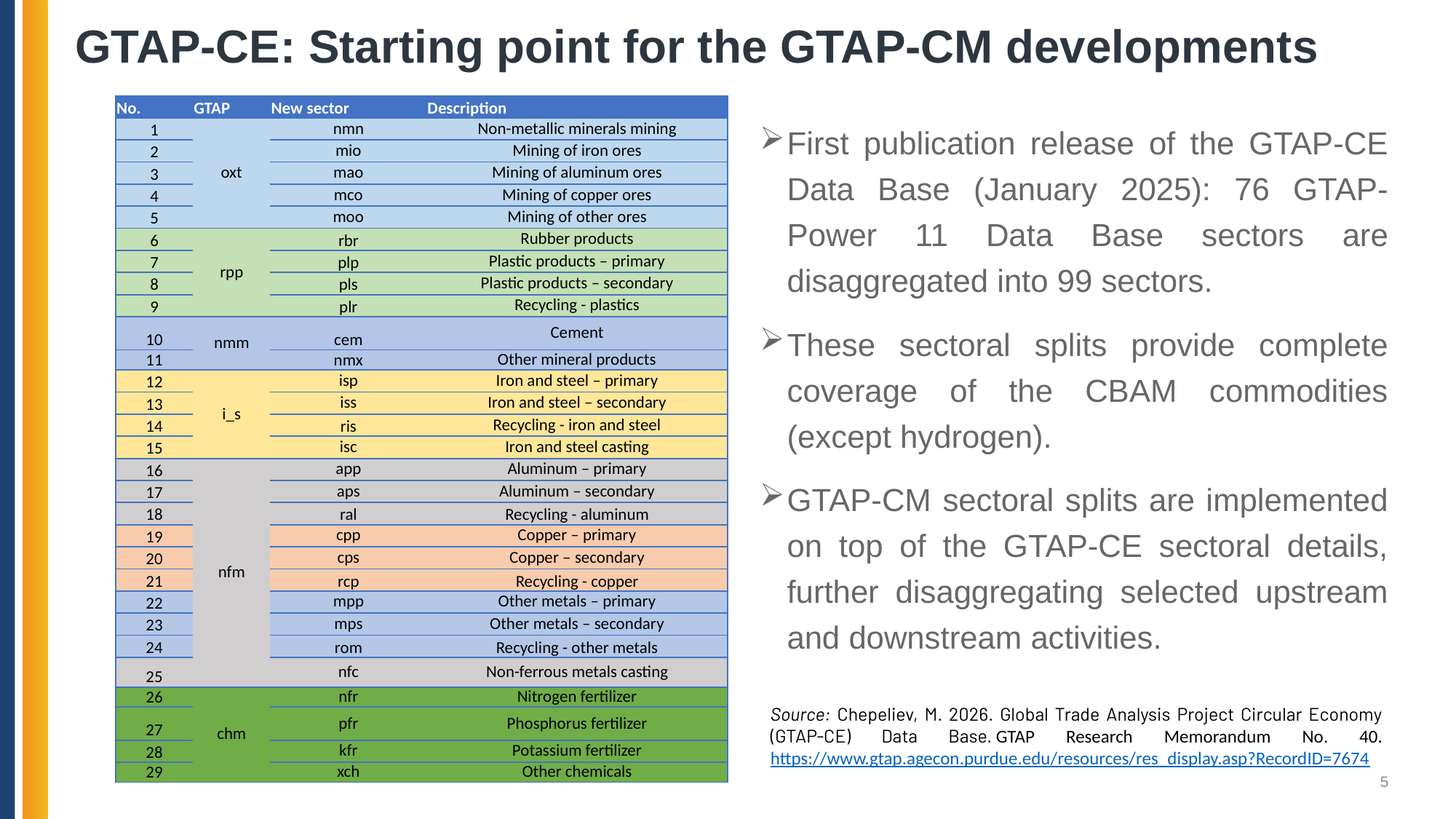

# GTAP-CE: Starting point for the GTAP-CM developments
| No. | GTAP | New sector | Description |
| --- | --- | --- | --- |
| 1 | oxt | nmn | Non-metallic minerals mining |
| 2 |  | mio | Mining of iron ores |
| 3 |  | mao | Mining of aluminum ores |
| 4 |  | mco | Mining of copper ores |
| 5 |  | moo | Mining of other ores |
| 6 | rpp | rbr | Rubber products |
| 7 |  | plp | Plastic products – primary |
| 8 |  | pls | Plastic products – secondary |
| 9 |  | plr | Recycling - plastics |
| 10 | nmm | cem | Cement |
| 11 |  | nmx | Other mineral products |
| 12 | i\_s | isp | Iron and steel – primary |
| 13 |  | iss | Iron and steel – secondary |
| 14 |  | ris | Recycling - iron and steel |
| 15 |  | isc | Iron and steel casting |
| 16 | nfm | app | Aluminum – primary |
| 17 |  | aps | Aluminum – secondary |
| 18 |  | ral | Recycling - aluminum |
| 19 |  | cpp | Copper – primary |
| 20 |  | cps | Copper – secondary |
| 21 |  | rcp | Recycling - copper |
| 22 |  | mpp | Other metals – primary |
| 23 |  | mps | Other metals – secondary |
| 24 |  | rom | Recycling - other metals |
| 25 |  | nfc | Non-ferrous metals casting |
| 26 | chm | nfr | Nitrogen fertilizer |
| 27 |  | pfr | Phosphorus fertilizer |
| 28 |  | kfr | Potassium fertilizer |
| 29 |  | xch | Other chemicals |
First publication release of the GTAP-CE Data Base (January 2025): 76 GTAP-Power 11 Data Base sectors are disaggregated into 99 sectors.
These sectoral splits provide complete coverage of the CBAM commodities (except hydrogen).
GTAP-CM sectoral splits are implemented on top of the GTAP-CE sectoral details, further disaggregating selected upstream and downstream activities.

Source: Chepeliev, M. 2026. Global Trade Analysis Project Circular Economy (GTAP-CE) Data Base. GTAP Research Memorandum No. 40. https://www.gtap.agecon.purdue.edu/resources/res_display.asp?RecordID=7674
5